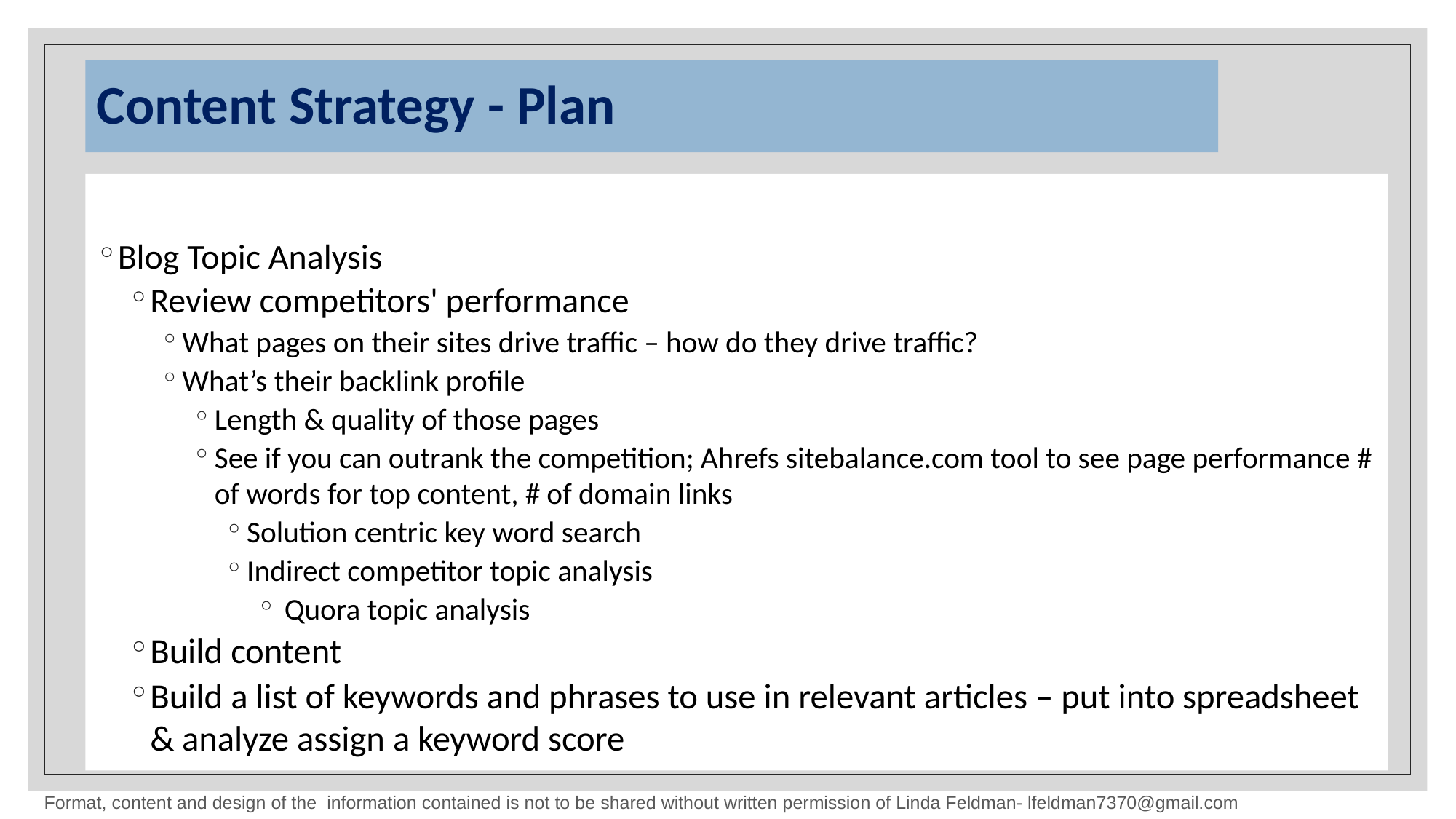

# Content Strategy - Plan

Blog Topic Analysis
Review competitors' performance
What pages on their sites drive traffic – how do they drive traffic?
What’s their backlink profile
Length & quality of those pages
See if you can outrank the competition; Ahrefs sitebalance.com tool to see page performance # of words for top content, # of domain links
Solution centric key word search
Indirect competitor topic analysis
Quora topic analysis
Build content
Build a list of keywords and phrases to use in relevant articles – put into spreadsheet & analyze assign a keyword score

138
Format, content and design of the  information contained is not to be shared without written permission of Linda Feldman- lfeldman7370@gmail.com